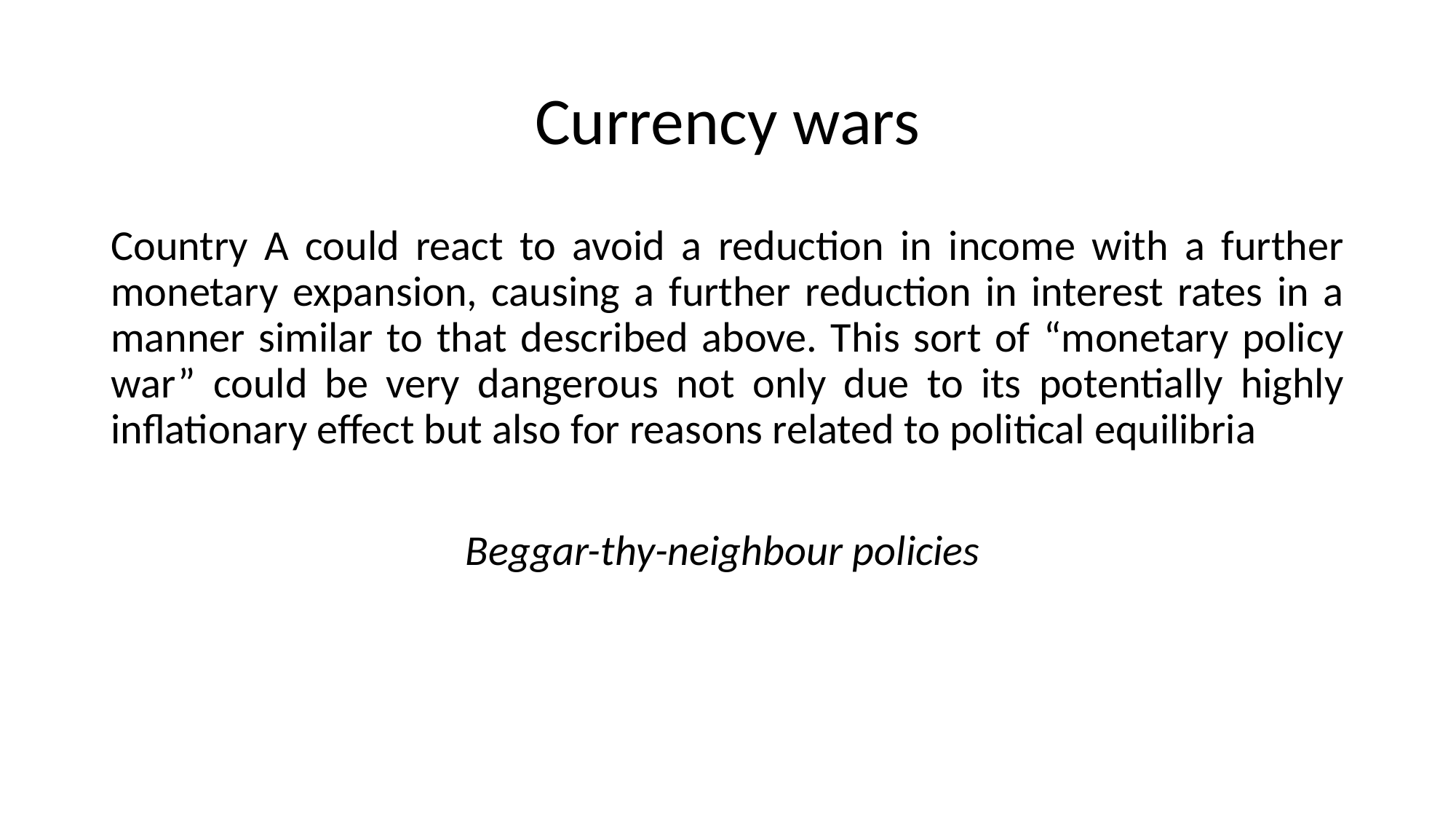

# Currency wars
Country A could react to avoid a reduction in income with a further monetary expansion, causing a further reduction in interest rates in a manner similar to that described above. This sort of “monetary policy war” could be very dangerous not only due to its potentially highly inflationary effect but also for reasons related to political equilibria

Beggar-thy-neighbour policies